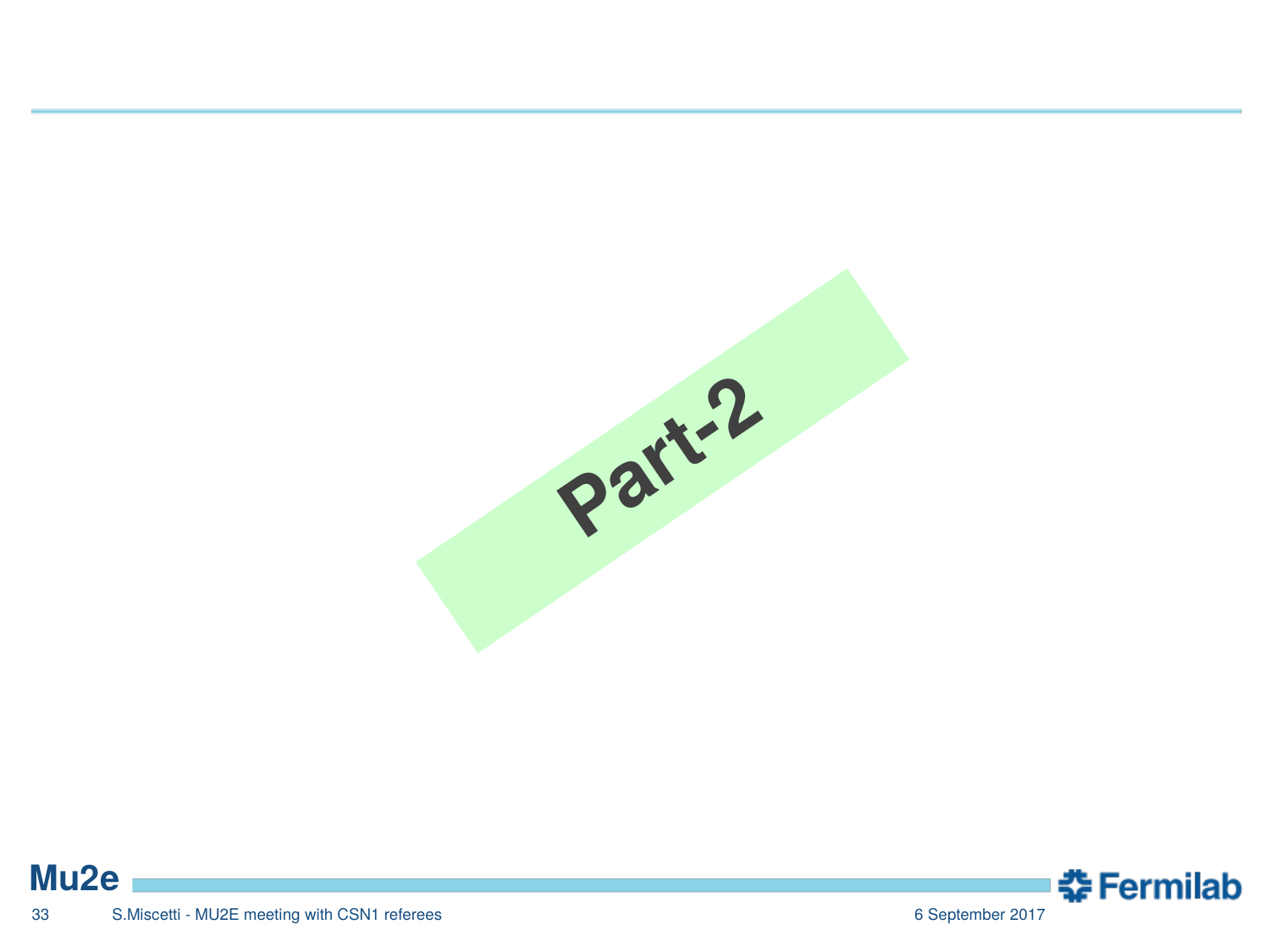

#

Part-2
33
S.Miscetti - MU2E meeting with CSN1 referees
6 September 2017